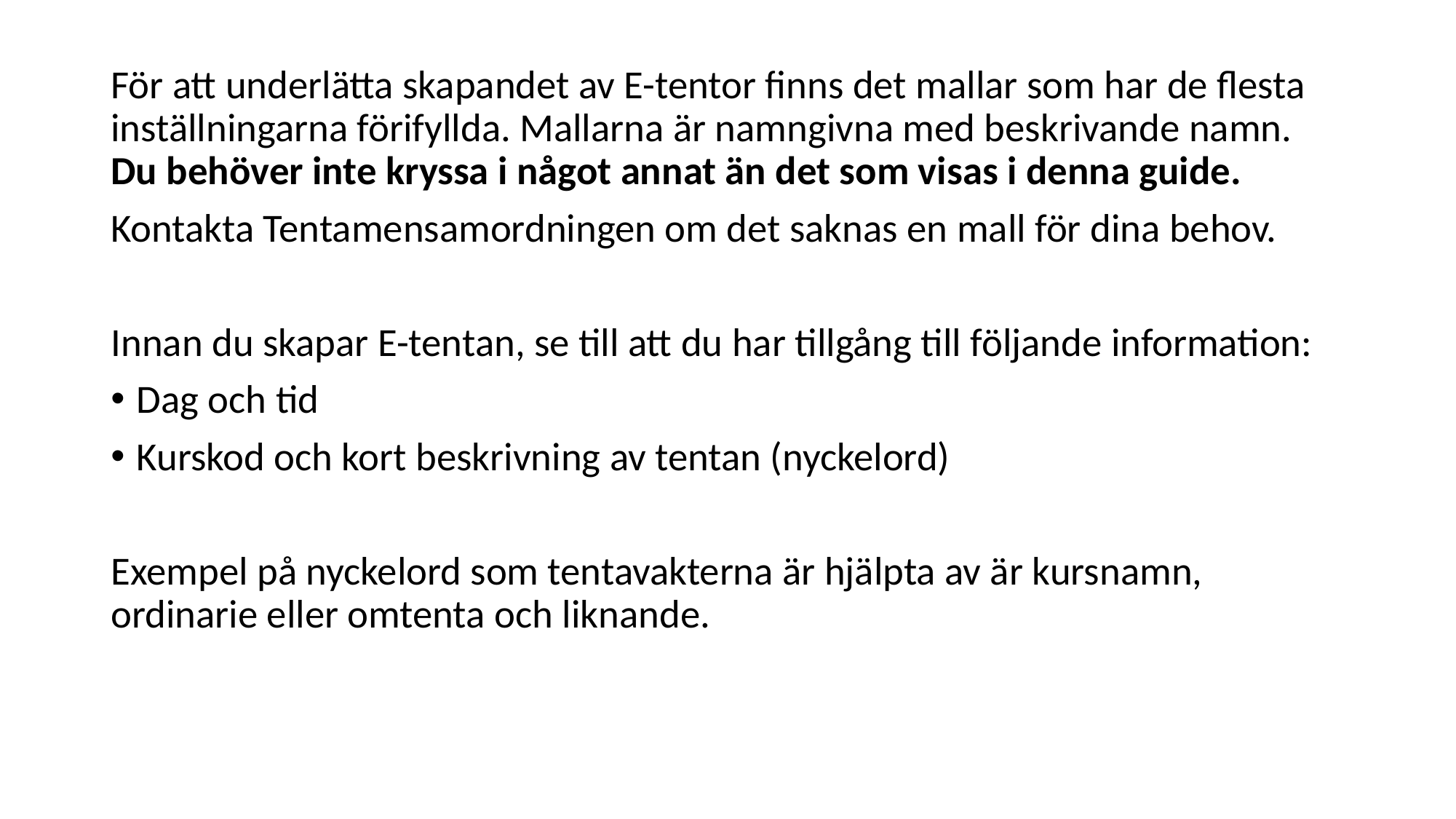

För att underlätta skapandet av E-tentor finns det mallar som har de flesta inställningarna förifyllda. Mallarna är namngivna med beskrivande namn. Du behöver inte kryssa i något annat än det som visas i denna guide.
Kontakta Tentamensamordningen om det saknas en mall för dina behov.

Innan du skapar E-tentan, se till att du har tillgång till följande information:
Dag och tid
Kurskod och kort beskrivning av tentan (nyckelord)

Exempel på nyckelord som tentavakterna är hjälpta av är kursnamn, ordinarie eller omtenta och liknande.